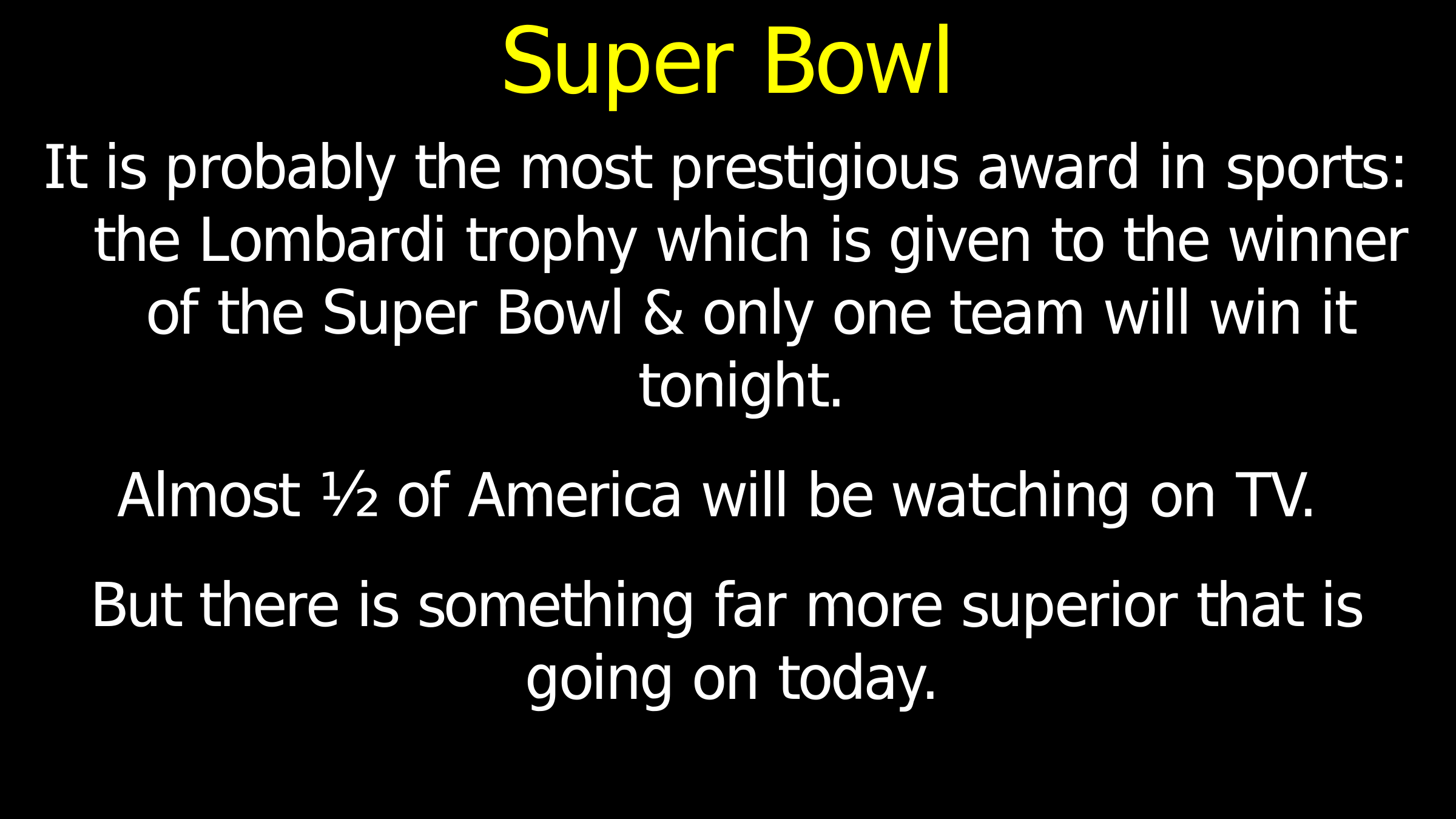

# Super Bowl
It is probably the most prestigious award in sports: the Lombardi trophy which is given to the winner of the Super Bowl & only one team will win it tonight.

Almost ½ of America will be watching on TV.

But there is something far more superior that is going on today.